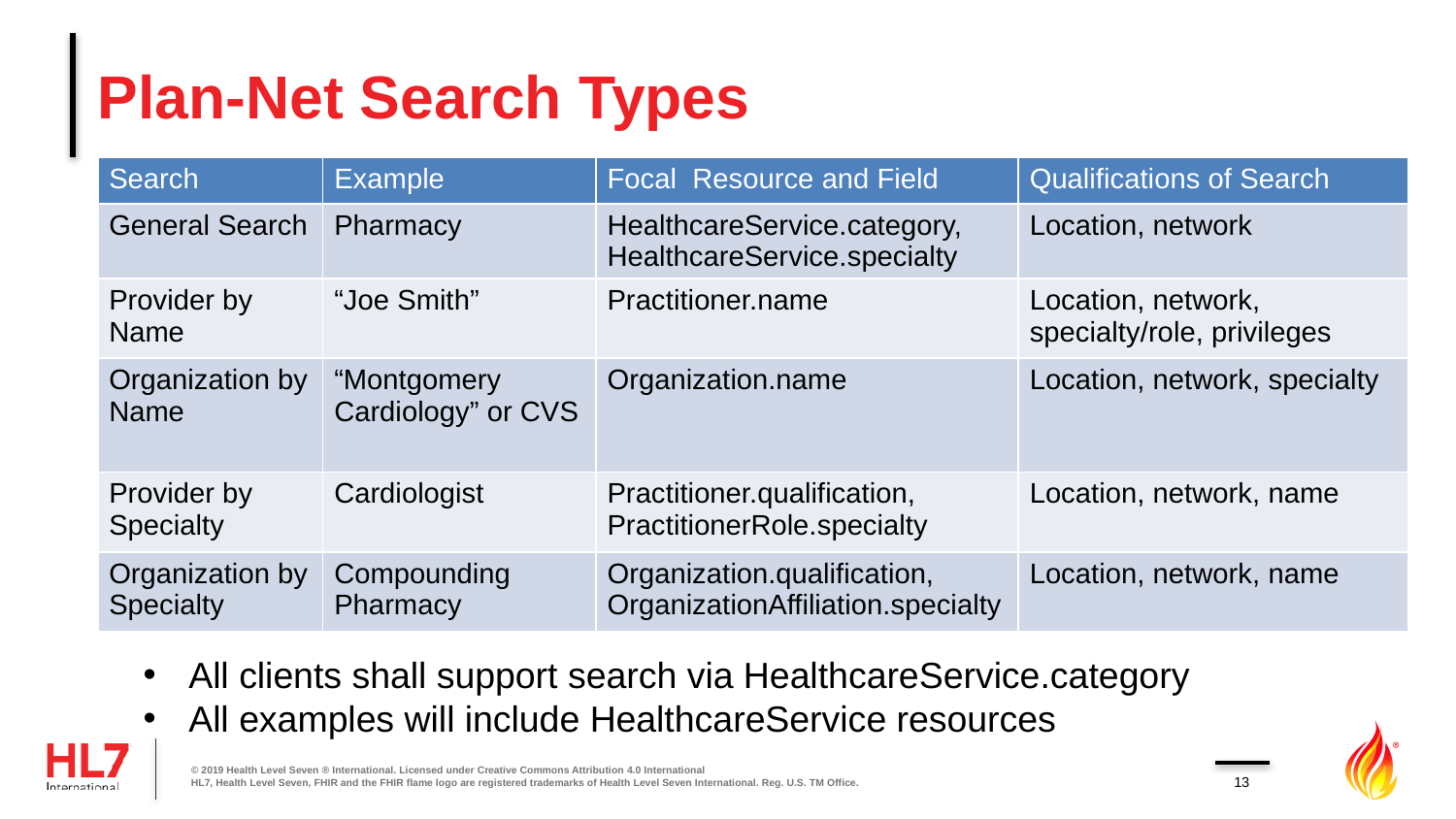

# Plan-Net Search Types
| Search | Example | Focal Resource and Field | Qualifications of Search |
| --- | --- | --- | --- |
| General Search | Pharmacy | HealthcareService.category, HealthcareService.specialty | Location, network |
| Provider by Name | “Joe Smith” | Practitioner.name | Location, network, specialty/role, privileges |
| Organization by Name | “Montgomery Cardiology” or CVS | Organization.name | Location, network, specialty |
| Provider by Specialty | Cardiologist | Practitioner.qualification, PractitionerRole.specialty | Location, network, name |
| Organization by Specialty | Compounding Pharmacy | Organization.qualification, OrganizationAffiliation.specialty | Location, network, name |
All clients shall support search via HealthcareService.category
All examples will include HealthcareService resources
© 2019 Health Level Seven ® International. Licensed under Creative Commons Attribution 4.0 International
HL7, Health Level Seven, FHIR and the FHIR flame logo are registered trademarks of Health Level Seven International. Reg. U.S. TM Office.
13